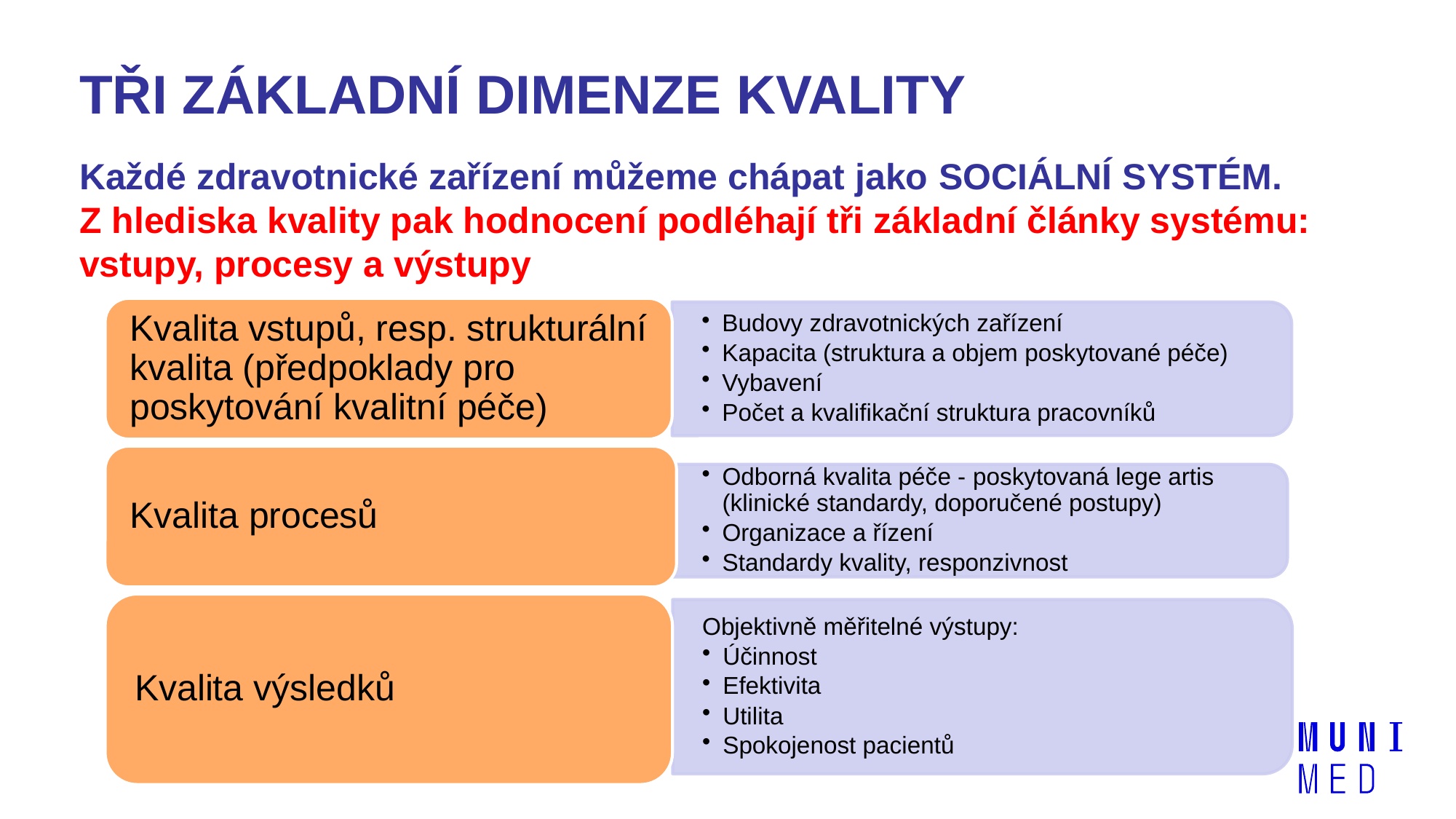

# TŘI ZÁKLADNÍ DIMENZE KVALITY f Každé zdravotnické zařízení můžeme chápat jako sociální systém. Z hlediska kvality pak hodnocení podléhají tři základní články systému: vstupy, procesy a výstupy
Budovy zdravotnických zařízení
Kapacita (struktura a objem poskytované péče)
Vybavení
Počet a kvalifikační struktura pracovníků
Kvalita vstupů, resp. strukturální kvalita (předpoklady pro poskytování kvalitní péče)
Odborná kvalita péče - poskytovaná lege artis (klinické standardy, doporučené postupy)
Organizace a řízení
Standardy kvality, responzivnost
Kvalita procesů
Objektivně měřitelné výstupy:
Účinnost
Efektivita
Utilita
Spokojenost pacientů
Kvalita výsledků